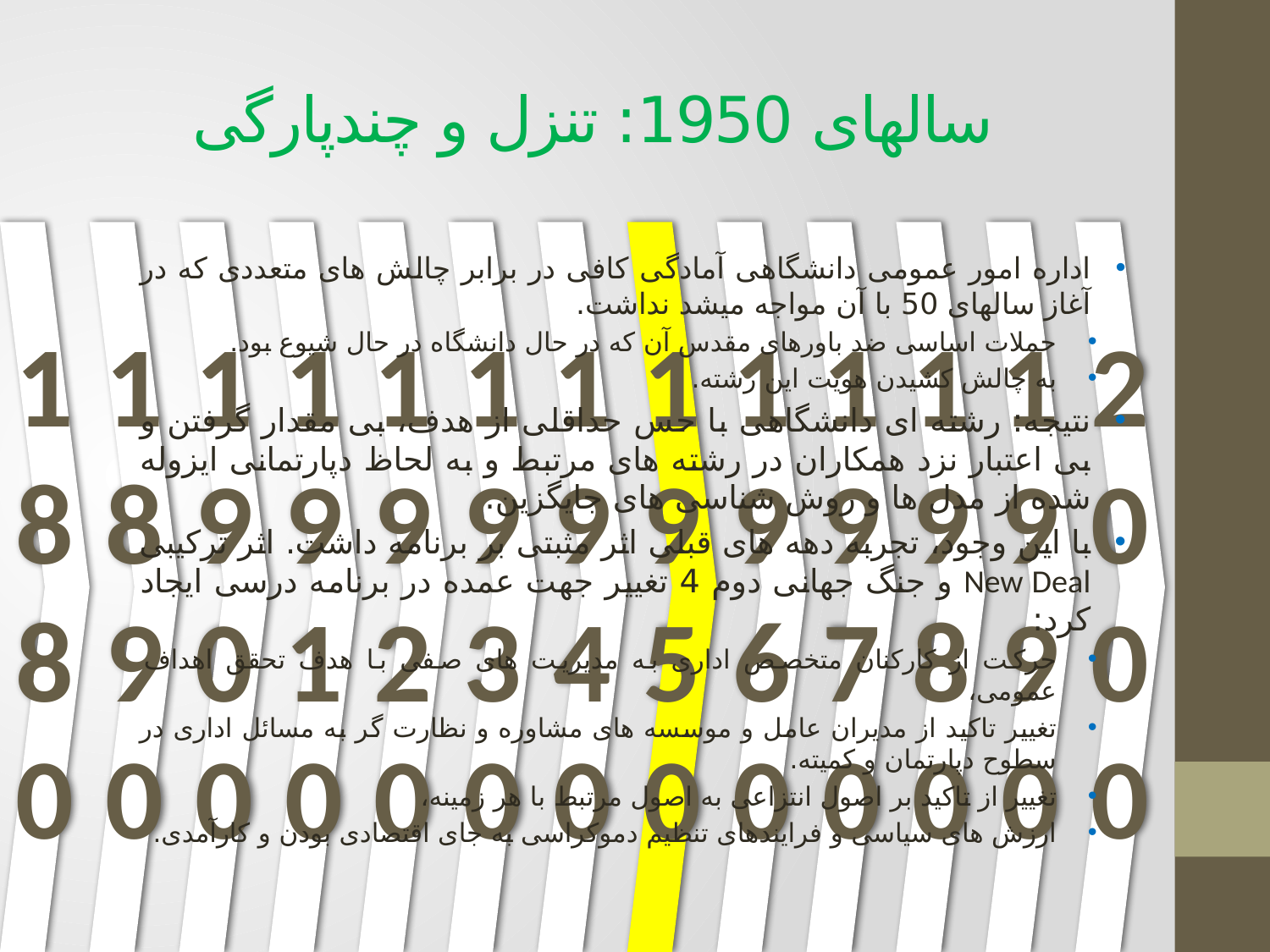

# سالهای 1950: تنزل و چندپارگی
1950

اداره امور عمومی دانشگاهی آمادگی کافی در برابر چالش های متعددی که در آغاز سالهای 50 با آن ‌مواجه میشد نداشت.
حملات اساسی ضد باورهای مقدس آن که در حال دانشگاه در حال شیوع بود.
به چالش کشیدن هویت این رشته.
نتیجه: رشته ای دانشگاهی با حس حداقلی از هدف، بی مقدار گرفتن و بی اعتبار نزد همکاران در رشته های مرتبط و به لحاظ دپارتمانی ایزوله شده از مدل ها و روش شناسی های جایگزین.
با این وجود، تجربه دهه های قبلی اثر مثبتی بر برنامه داشت. اثر ترکیبی New Deal و جنگ جهانی دوم 4 تغییر جهت عمده در برنامه درسی ایجاد کرد:
حرکت از کارکنان متخصص اداری به مدیریت های صفی با هدف تحقق اهداف عمومی،‌
تغییر تاکید از مدیران عامل و موسسه های مشاوره و نظارت گر به مسائل اداری در سطوح دپارتمان و کمیته.
تغییر از تاکید بر اصول انتزاعی به اصول مرتبط با هر زمینه،
ارزش های سیاسی و فرایندهای تنظیم دموکراسی به جای اقتصادی بودن و کارآمدی.